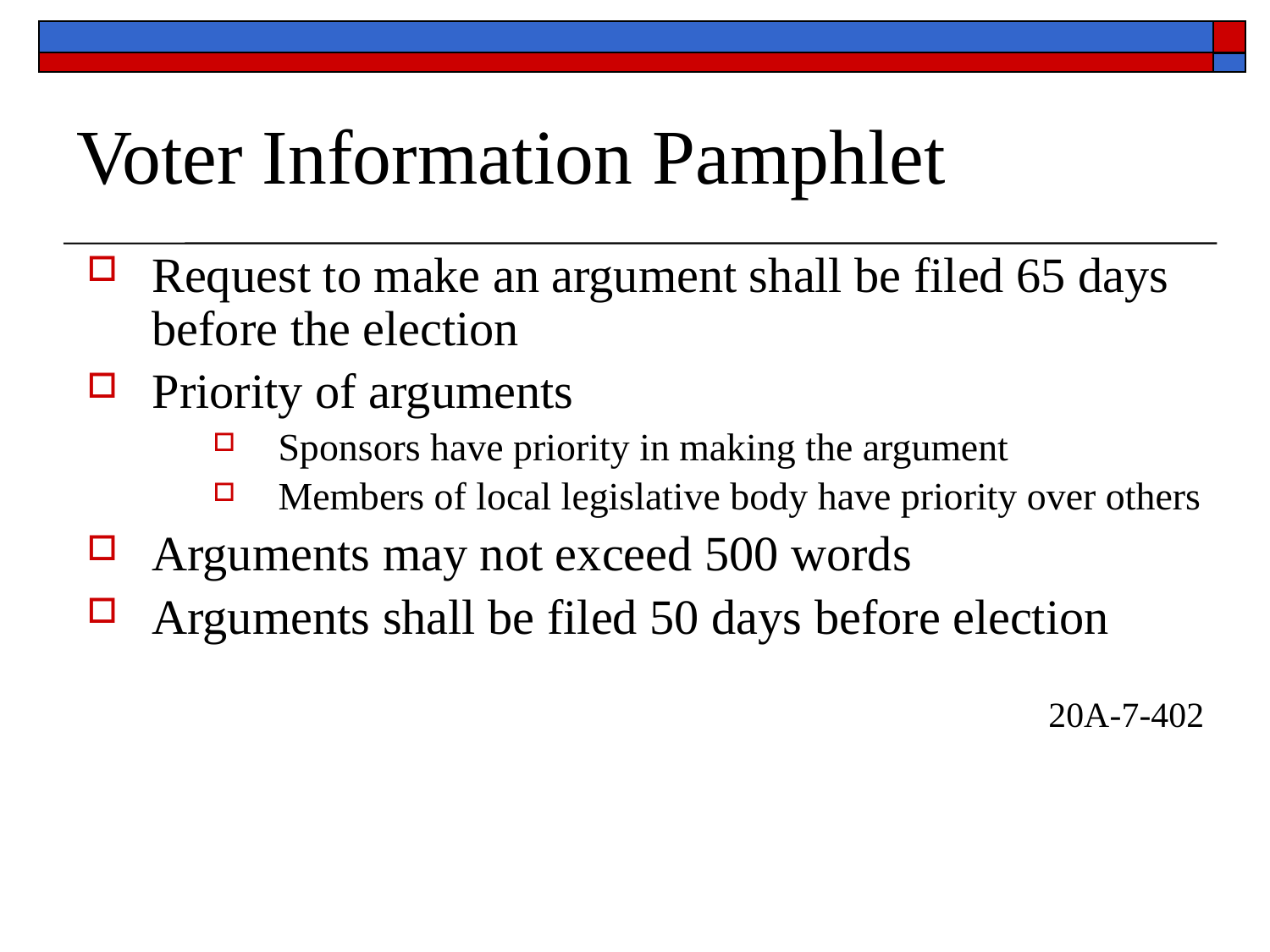

Voter Information Pamphlet
Request to make an argument shall be filed 65 days before the election
Priority of arguments
Sponsors have priority in making the argument
Members of local legislative body have priority over others
Arguments may not exceed 500 words
Arguments shall be filed 50 days before election

20A-7-402